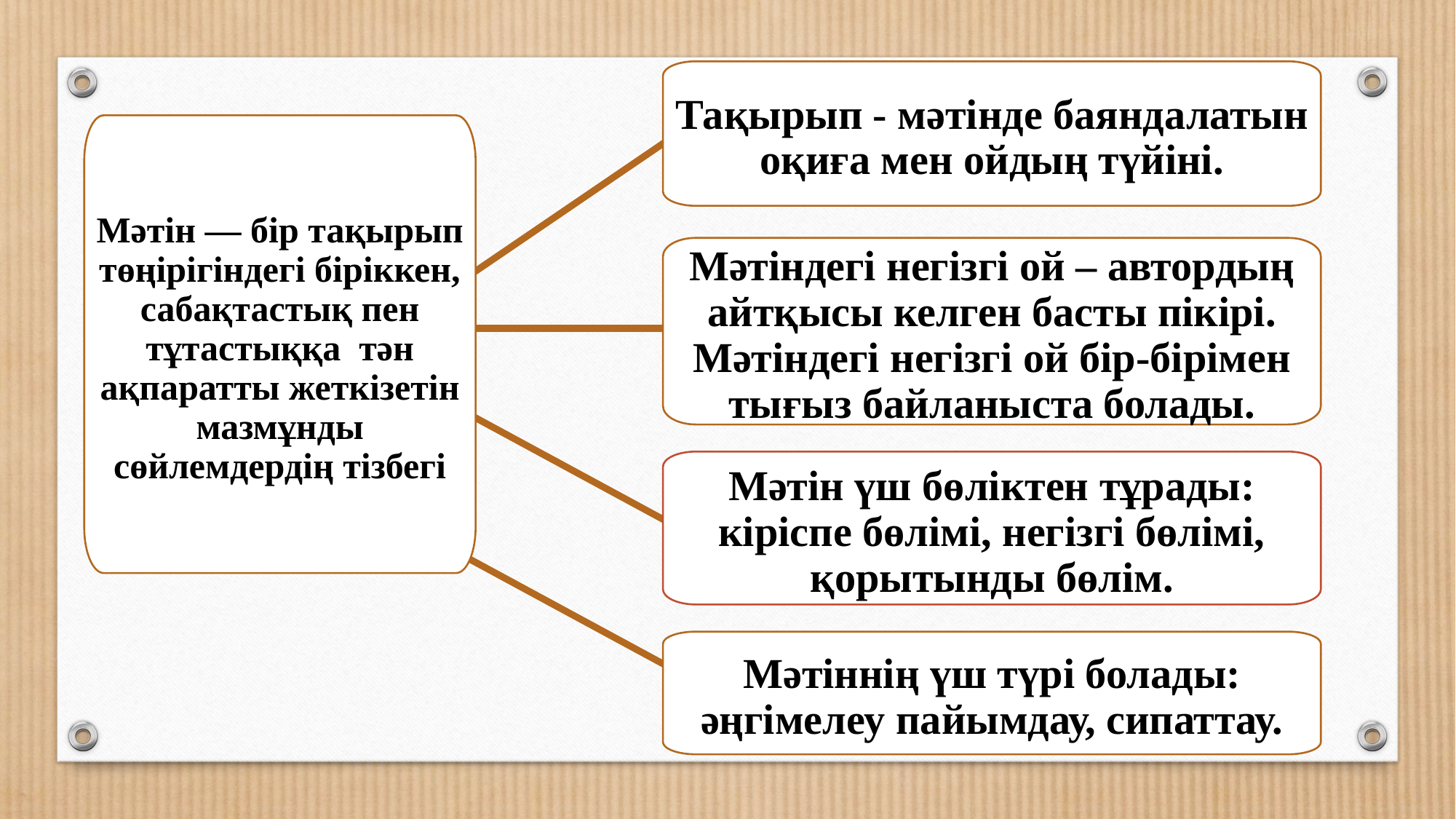

Тақырып - мәтінде баяндалатын оқиға мен ойдың түйіні.
Мәтін — бір тақырып төңірігіндегі біріккен, сабақтастық пен тұтастыққа  тән ақпаратты жеткізетін мазмұнды сөйлемдердің тізбегі

Мәтіндегі негізгі ой – автордың айтқысы келген басты пікірі. Мәтіндегі негізгі ой бір-бірімен тығыз байланыста болады.

Мәтін үш бөліктен тұрады: кіріспе бөлімі, негізгі бөлімі, қорытынды бөлім.

Мәтіннің үш түрі болады: әңгімелеу пайымдау, сипаттау.